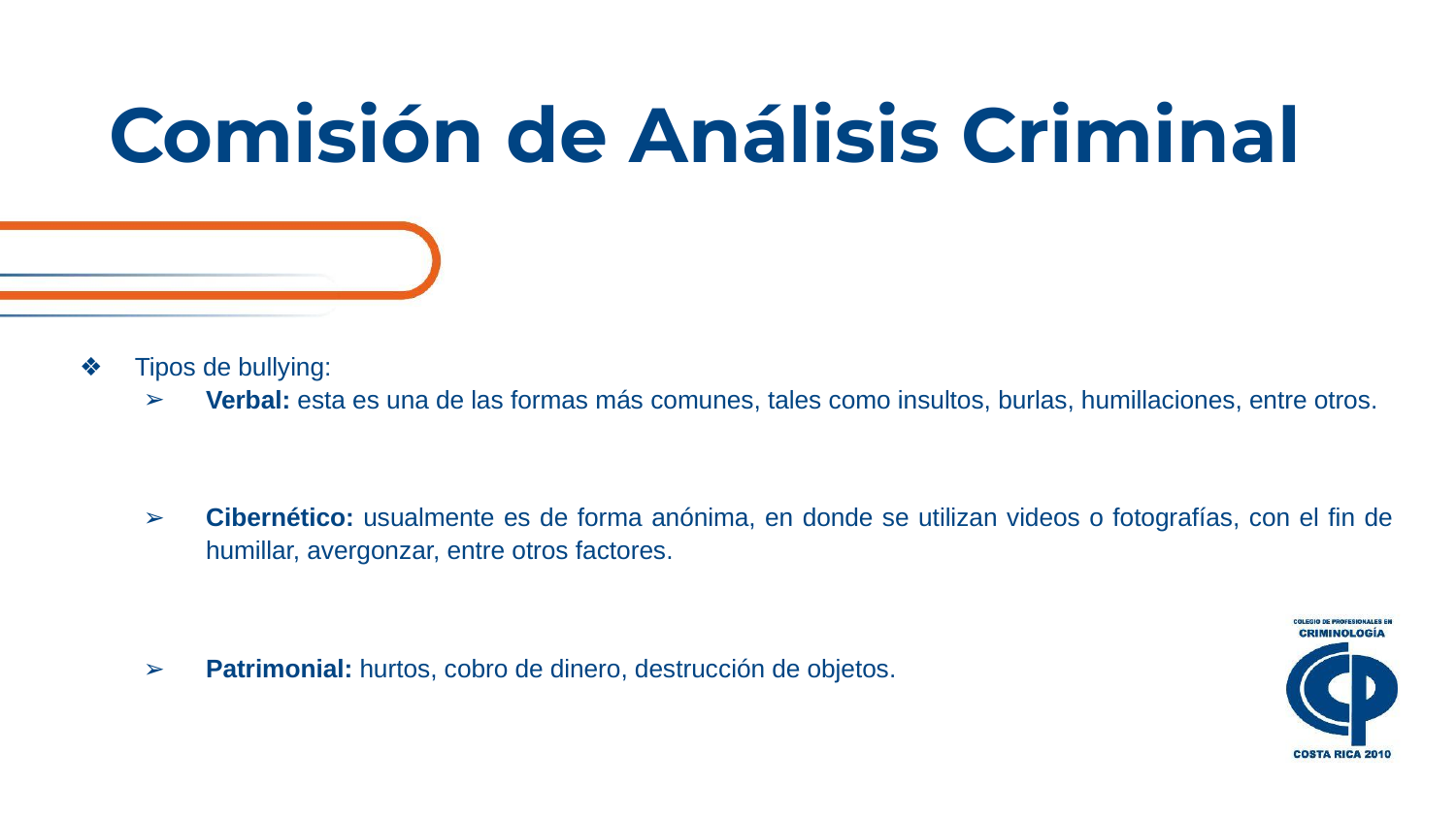

# Comisión de Análisis Criminal
Tipos de bullying:
Verbal: esta es una de las formas más comunes, tales como insultos, burlas, humillaciones, entre otros.

Cibernético: usualmente es de forma anónima, en donde se utilizan videos o fotografías, con el fin de humillar, avergonzar, entre otros factores.

Patrimonial: hurtos, cobro de dinero, destrucción de objetos.